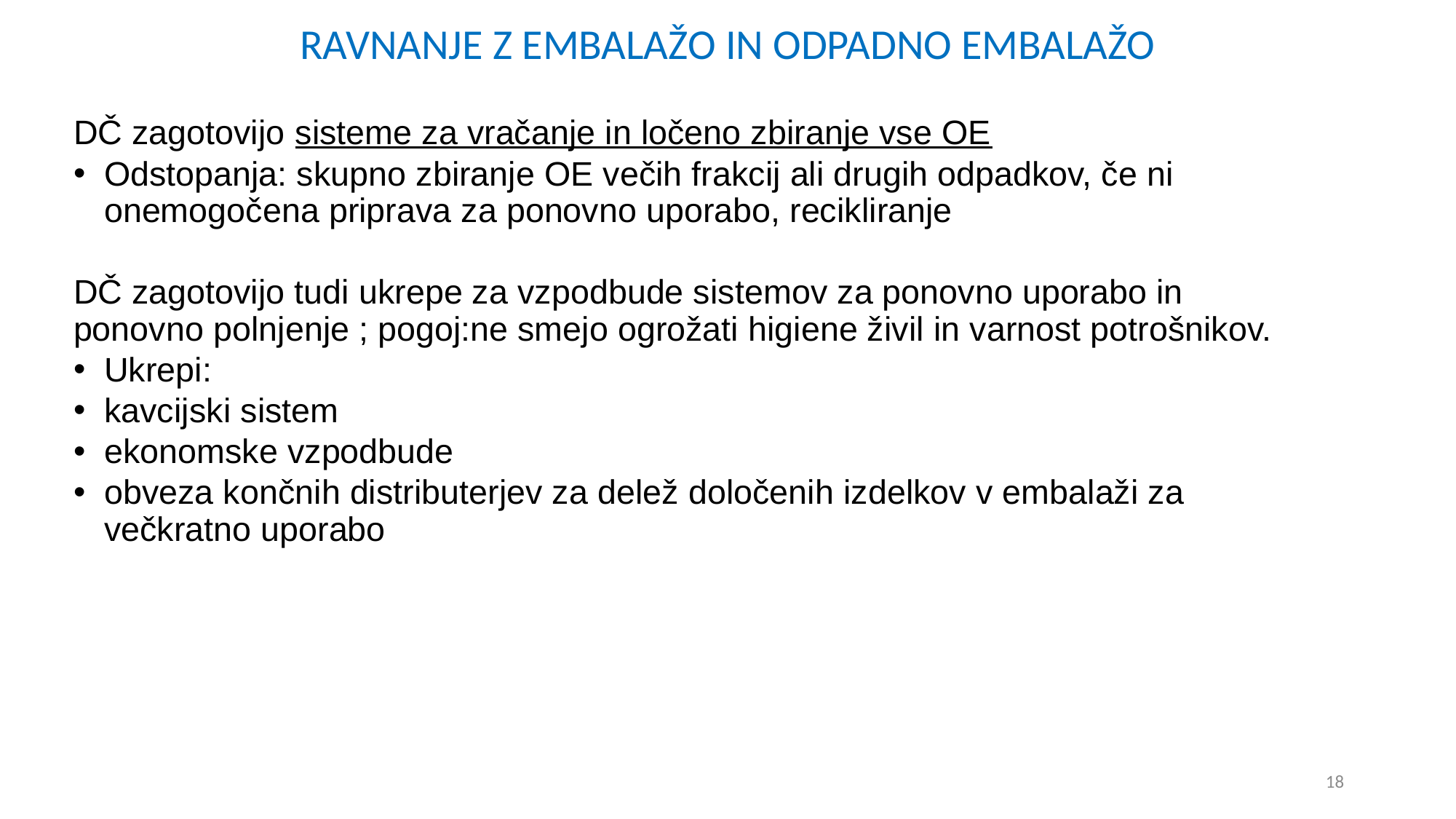

# RAVNANJE Z EMBALAŽO IN ODPADNO EMBALAŽO
DČ zagotovijo sisteme za vračanje in ločeno zbiranje vse OE
Odstopanja: skupno zbiranje OE večih frakcij ali drugih odpadkov, če ni onemogočena priprava za ponovno uporabo, recikliranje

DČ zagotovijo tudi ukrepe za vzpodbude sistemov za ponovno uporabo in ponovno polnjenje ; pogoj:ne smejo ogrožati higiene živil in varnost potrošnikov.
Ukrepi:
kavcijski sistem
ekonomske vzpodbude
obveza končnih distributerjev za delež določenih izdelkov v embalaži za večkratno uporabo

18